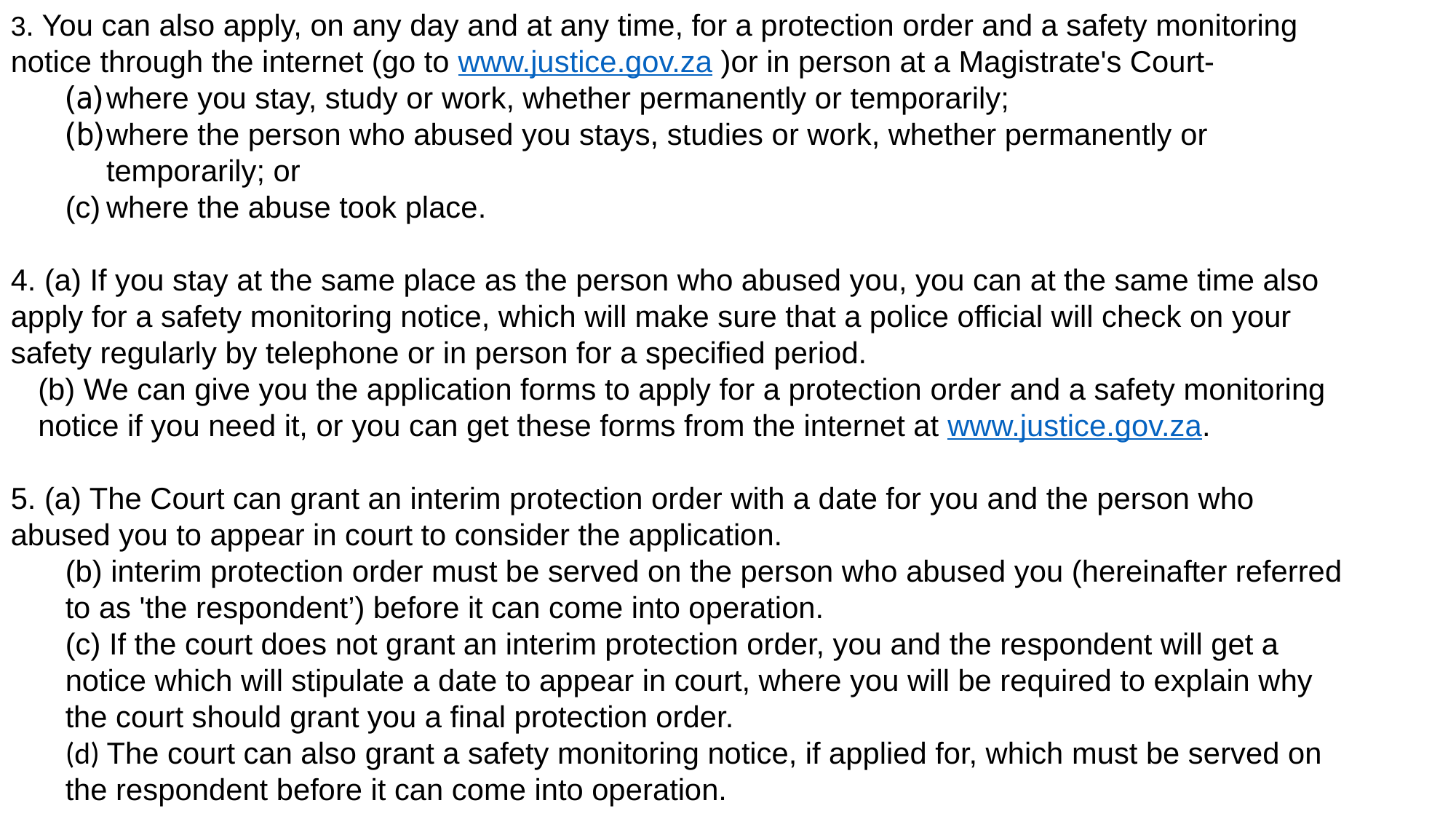

3. You can also apply, on any day and at any time, for a protection order and a safety monitoring notice through the internet (go to www.justice.gov.za )or in person at a Magistrate's Court-
﻿﻿﻿﻿where you stay, study or work, whether permanently or temporarily;
﻿﻿﻿where the person who abused you stays, studies or work, whether permanently or temporarily; or
where the abuse took place.

4. (a) If you stay at the same place as the person who abused you, you can at the same time also apply for a safety monitoring notice, which will make sure that a police official will check on your safety regularly by telephone or in person for a specified period.
(b) We can give you the application forms to apply for a protection order and a safety monitoring notice if you need it, or you can get these forms from the internet at www.justice.gov.za.

5. (a) The Court can grant an interim protection order with a date for you and the person who abused you to appear in court to consider the application.
(b) interim protection order must be served on the person who abused you (hereinafter referred to as 'the respondent’) before it can come into operation.
(c) If the court does not grant an interim protection order, you and the respondent will get a notice which will stipulate a date to appear in court, where you will be required to explain why the court should grant you a final protection order.
(d) The court can also grant a safety monitoring notice, if applied for, which must be served on the respondent before it can come into operation.